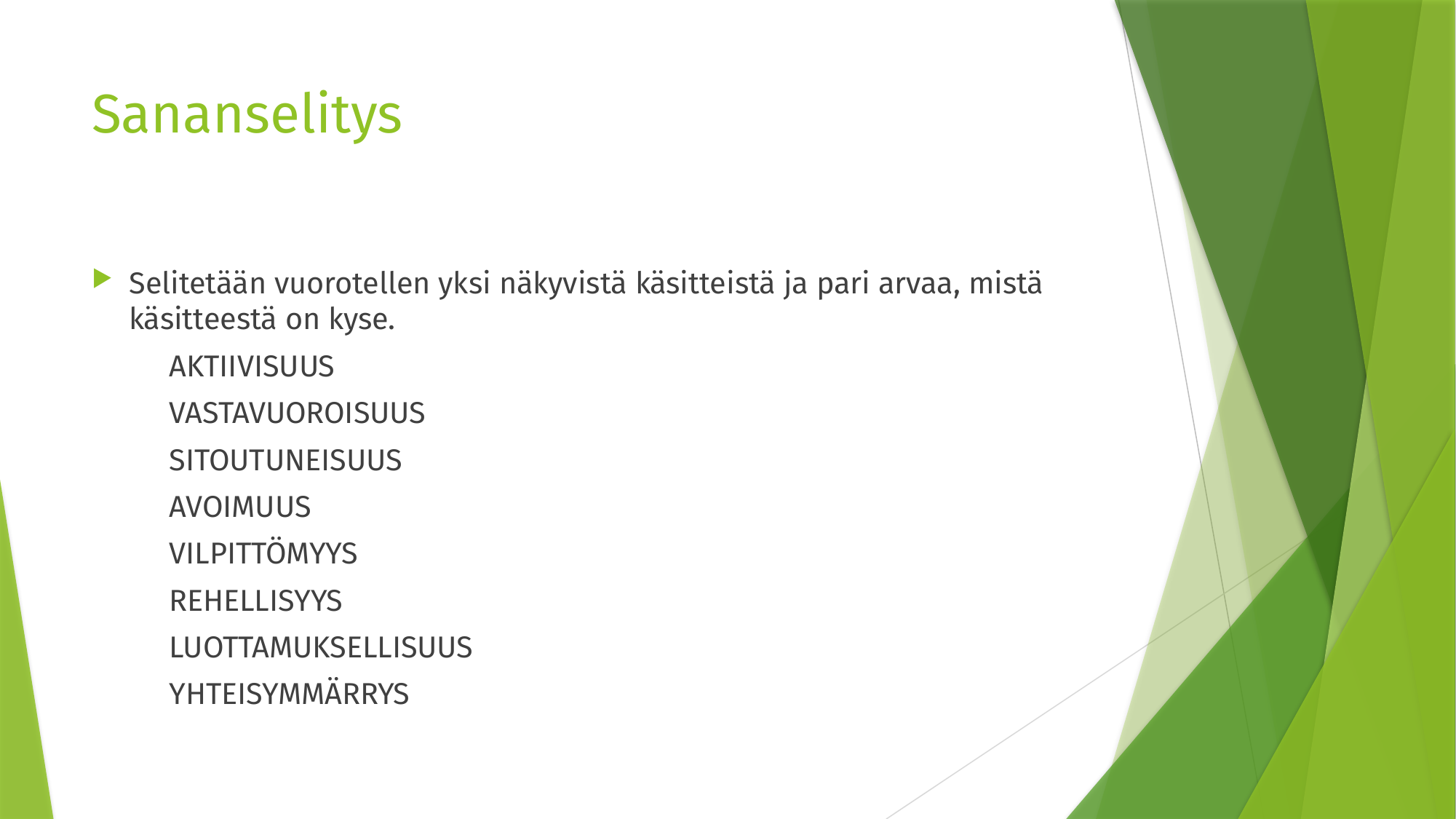

# Sananselitys
Selitetään vuorotellen yksi näkyvistä käsitteistä ja pari arvaa, mistä käsitteestä on kyse.
	AKTIIVISUUS
	VASTAVUOROISUUS
	SITOUTUNEISUUS
	AVOIMUUS
	VILPITTÖMYYS
	REHELLISYYS
	LUOTTAMUKSELLISUUS
	YHTEISYMMÄRRYS